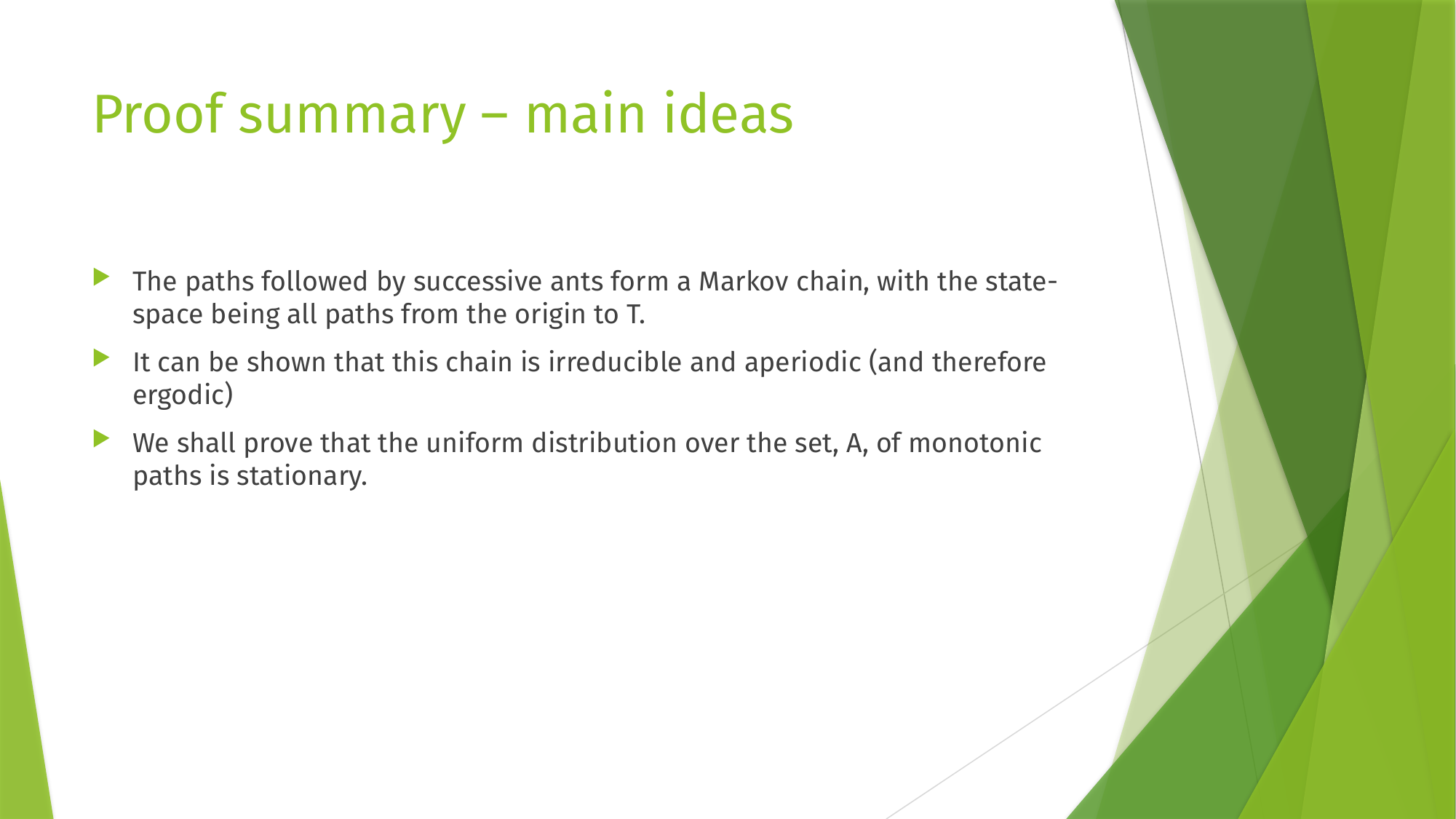

# Proof summary – main ideas
The paths followed by successive ants form a Markov chain, with the state-space being all paths from the origin to T.
It can be shown that this chain is irreducible and aperiodic (and therefore ergodic)
We shall prove that the uniform distribution over the set, A, of monotonic paths is stationary.